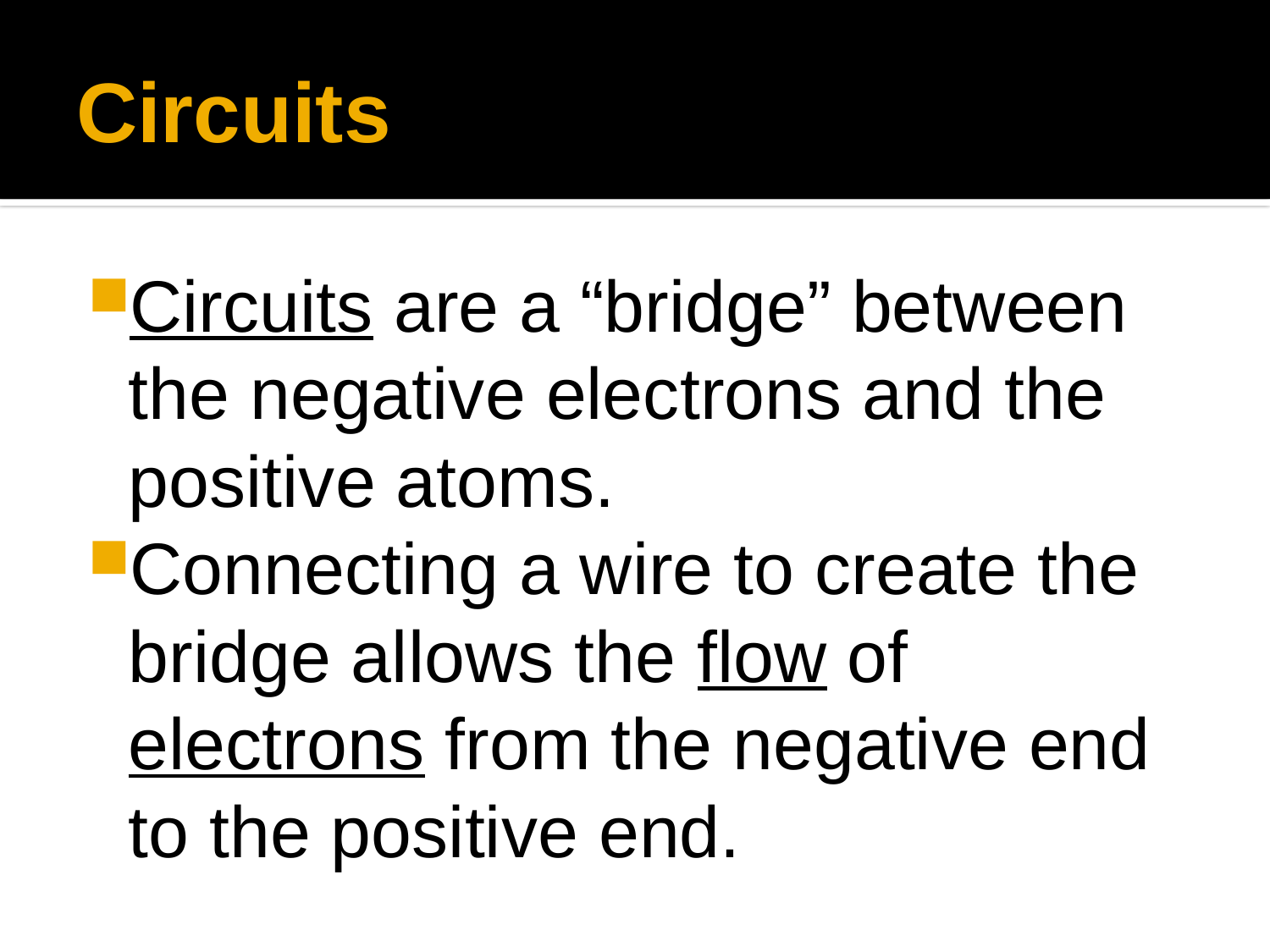

# Circuits
Circuits are a “bridge” between the negative electrons and the positive atoms.
Connecting a wire to create the bridge allows the flow of electrons from the negative end to the positive end.